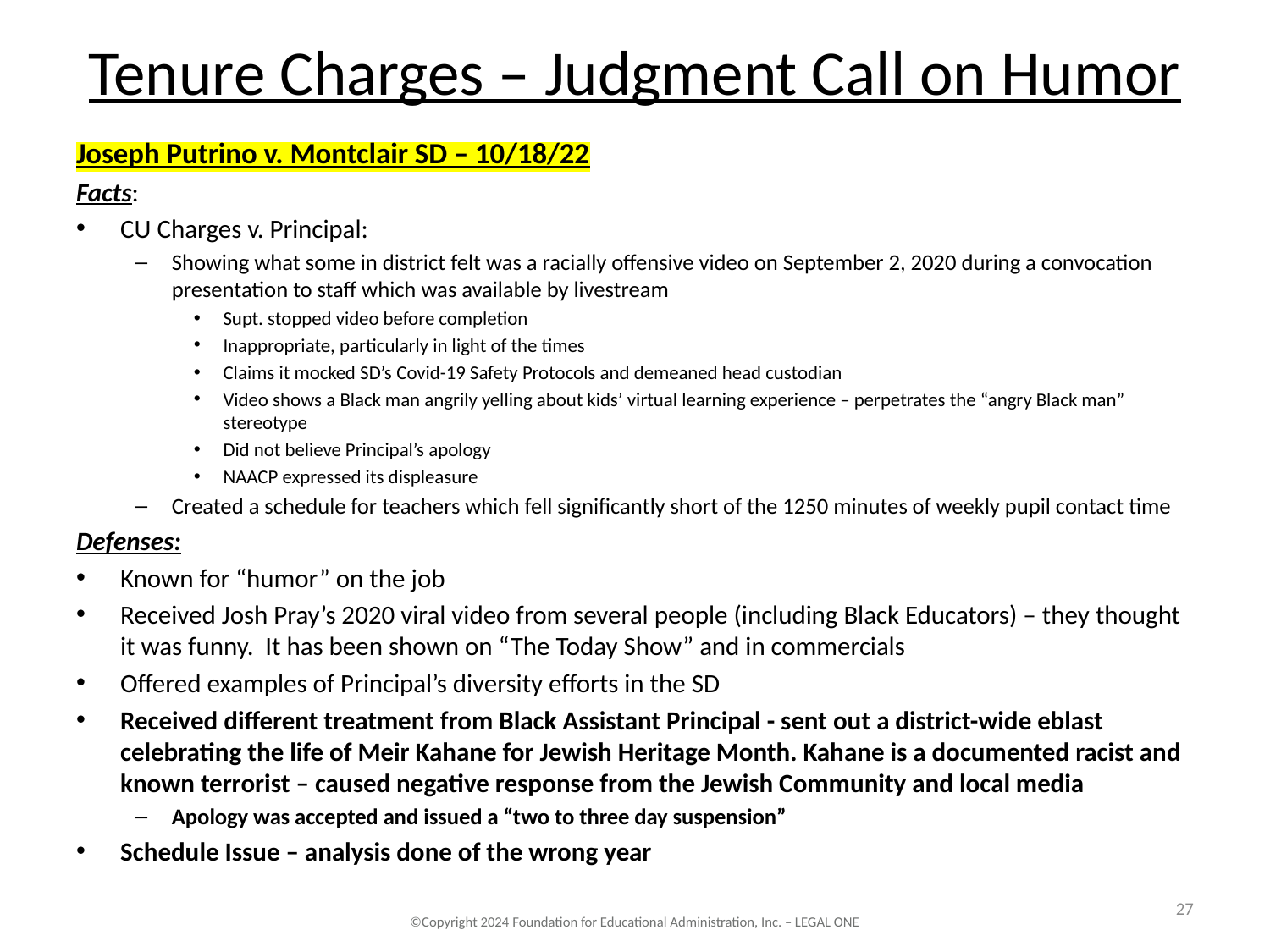

# Tenure Charges – Judgment Call on Humor
Joseph Putrino v. Montclair SD – 10/18/22
Facts:
CU Charges v. Principal:
Showing what some in district felt was a racially offensive video on September 2, 2020 during a convocation presentation to staff which was available by livestream
Supt. stopped video before completion
Inappropriate, particularly in light of the times
Claims it mocked SD’s Covid-19 Safety Protocols and demeaned head custodian
Video shows a Black man angrily yelling about kids’ virtual learning experience – perpetrates the “angry Black man” stereotype
Did not believe Principal’s apology
NAACP expressed its displeasure
Created a schedule for teachers which fell significantly short of the 1250 minutes of weekly pupil contact time
Defenses:
Known for “humor” on the job
Received Josh Pray’s 2020 viral video from several people (including Black Educators) – they thought it was funny.  It has been shown on “The Today Show” and in commercials
Offered examples of Principal’s diversity efforts in the SD
Received different treatment from Black Assistant Principal - sent out a district-wide eblast celebrating the life of Meir Kahane for Jewish Heritage Month. Kahane is a documented racist and known terrorist – caused negative response from the Jewish Community and local media
Apology was accepted and issued a “two to three day suspension”
Schedule Issue – analysis done of the wrong year

27